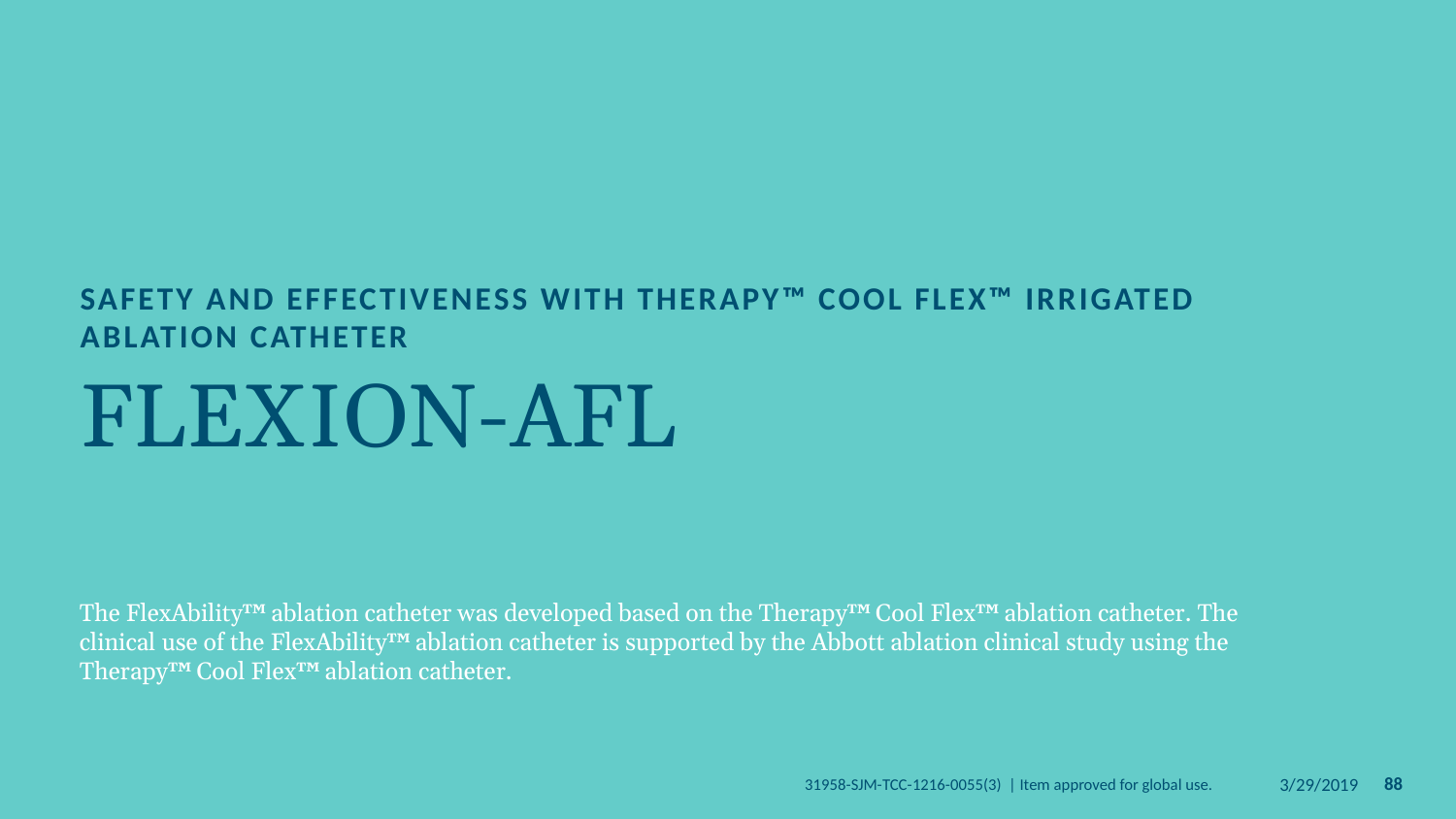

SAFETY AND EFFECTIVENESS WITH THERAPY™ COOL FLEX™ IRRIGATED ABLATION CATHETER
# FLEXION-AFL
The FlexAbility™ ablation catheter was developed based on the Therapy™ Cool Flex™ ablation catheter. The clinical use of the FlexAbility™ ablation catheter is supported by the Abbott ablation clinical study using the Therapy™ Cool Flex™ ablation catheter.
3/29/2019
88